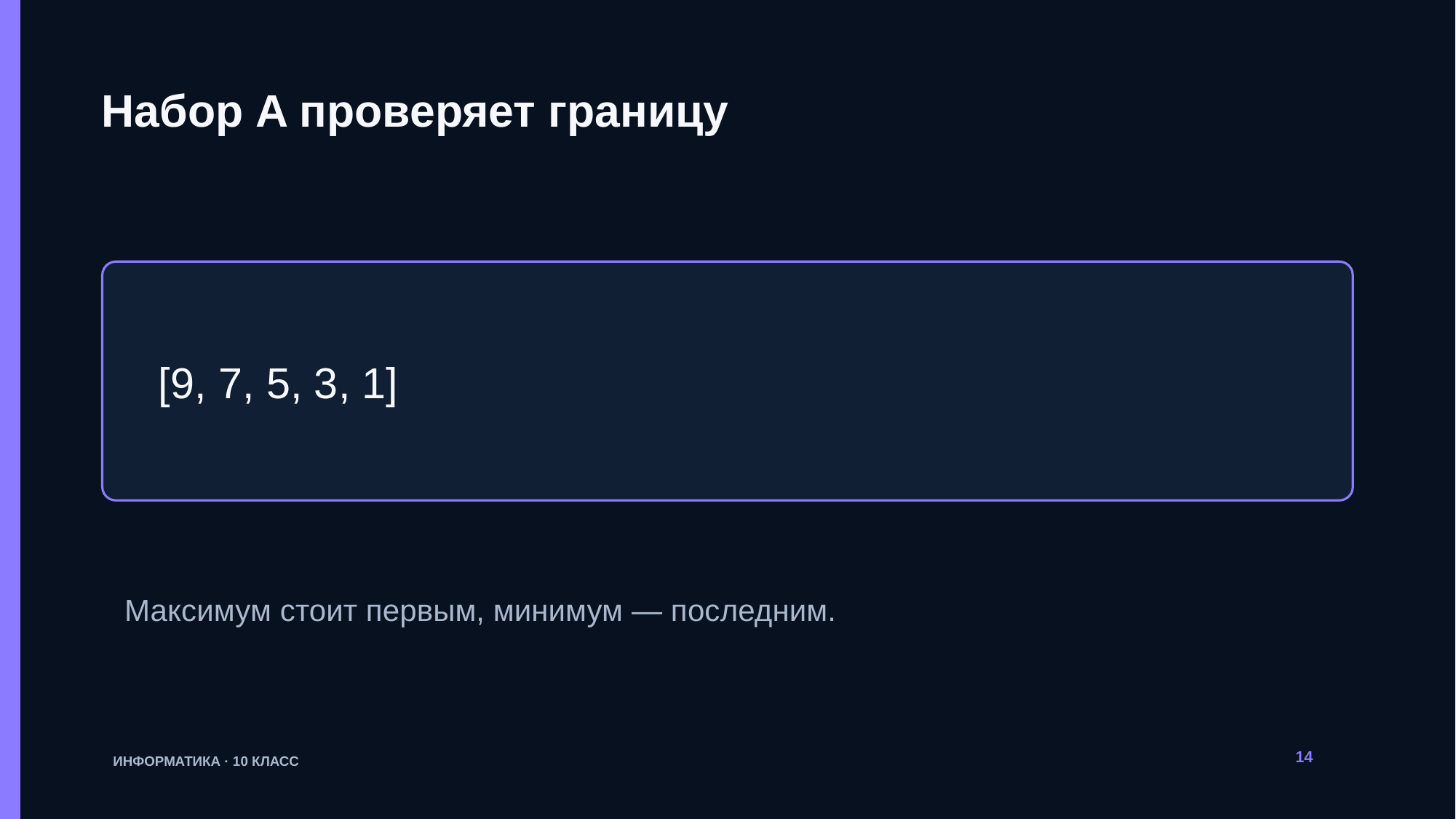

Набор A проверяет границу

[9, 7, 5, 3, 1]
Максимум стоит первым, минимум — последним.
14
ИНФОРМАТИКА · 10 КЛАСС